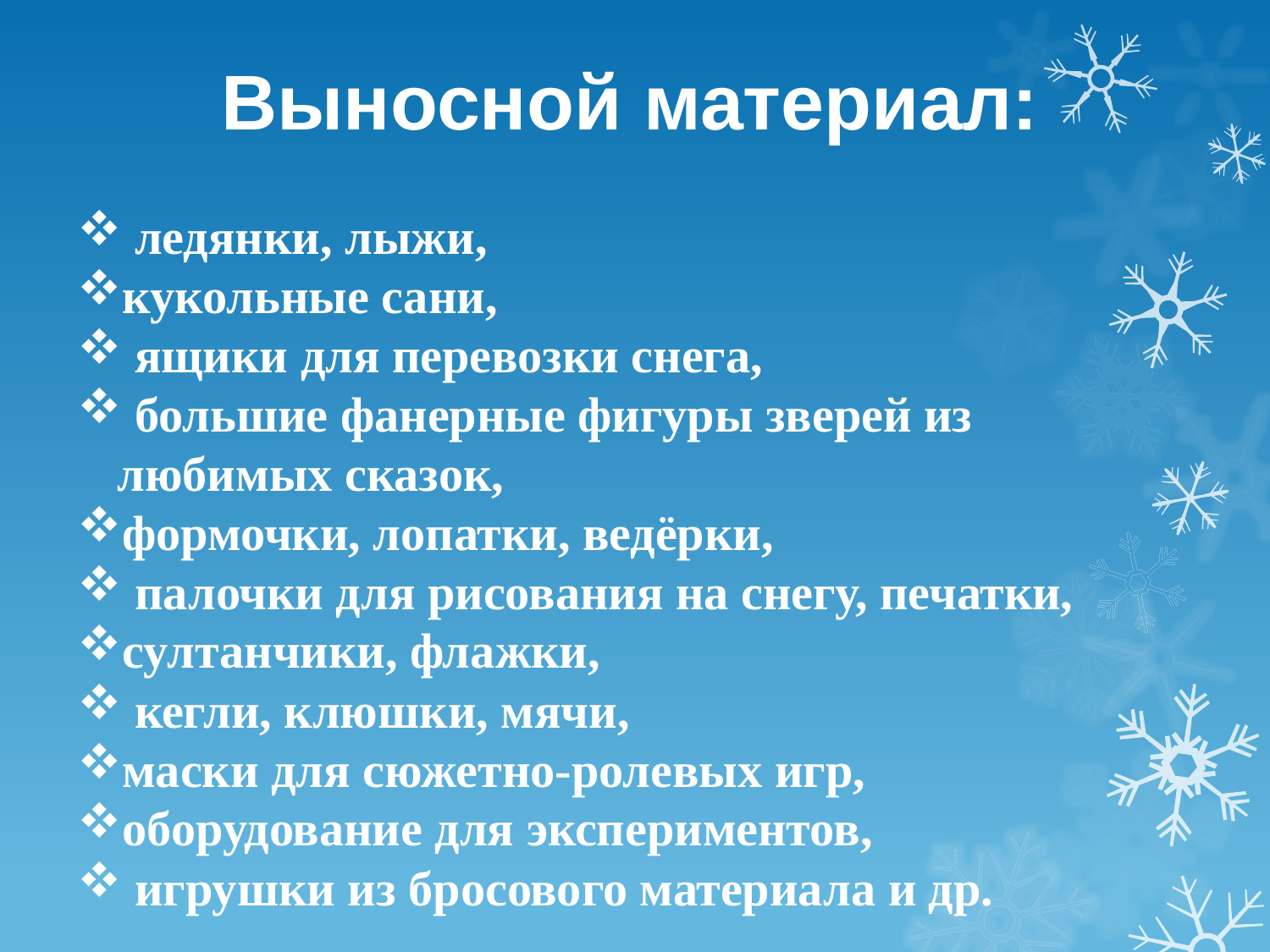

Выносной материал:

 ледянки, лыжи,
кукольные сани,
 ящики для перевозки снега,
 большие фанерные фигуры зверей из любимых сказок,
формочки, лопатки, ведёрки,
 палочки для рисования на снегу, печатки,
султанчики, флажки,
 кегли, клюшки, мячи,
маски для сюжетно-ролевых игр,
оборудование для экспериментов,
 игрушки из бросового материала и др.